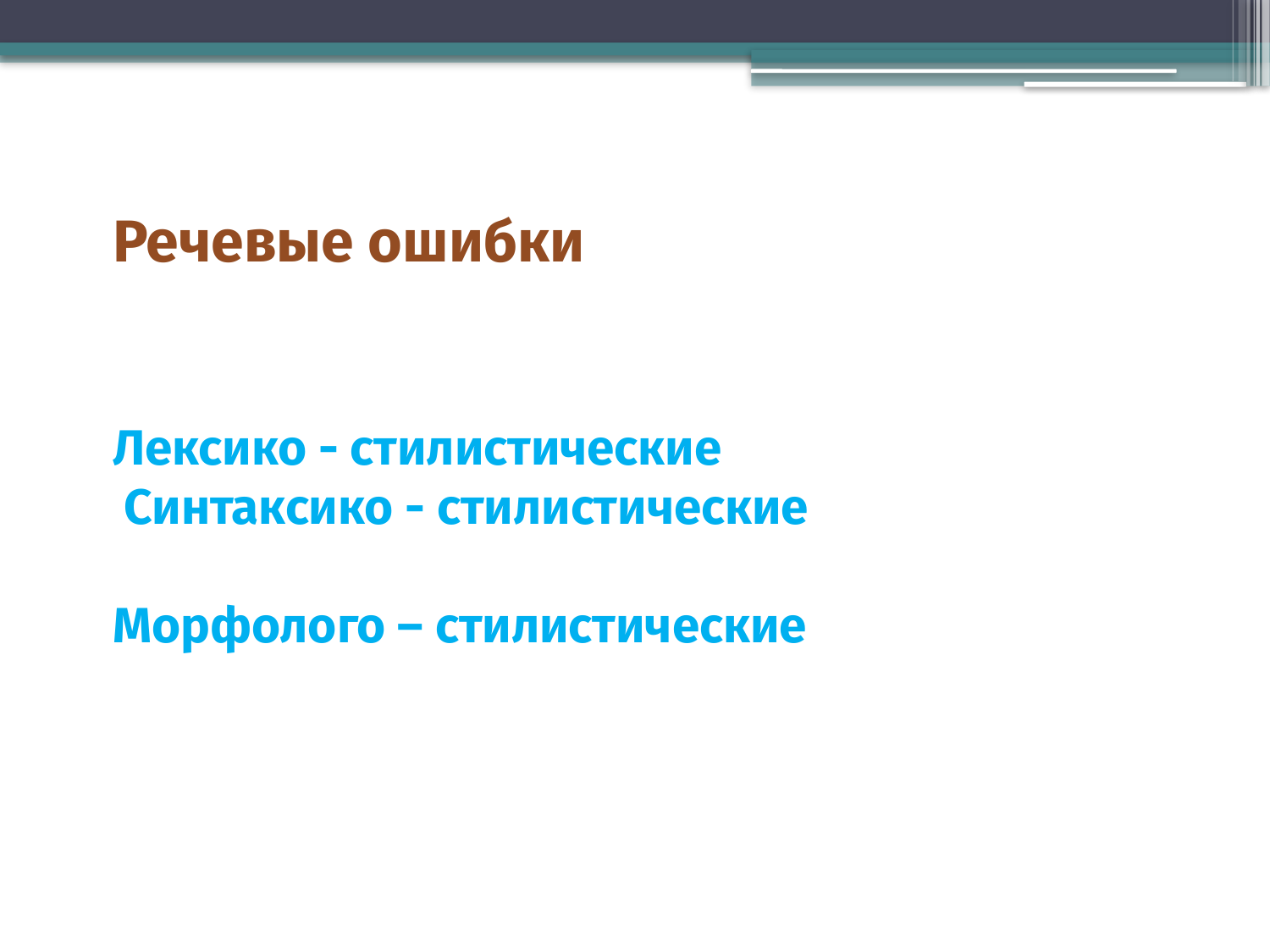

# Речевые ошибки   Лексико - стилистические                                        Синтаксико - стилистические   Морфолого – стилистические